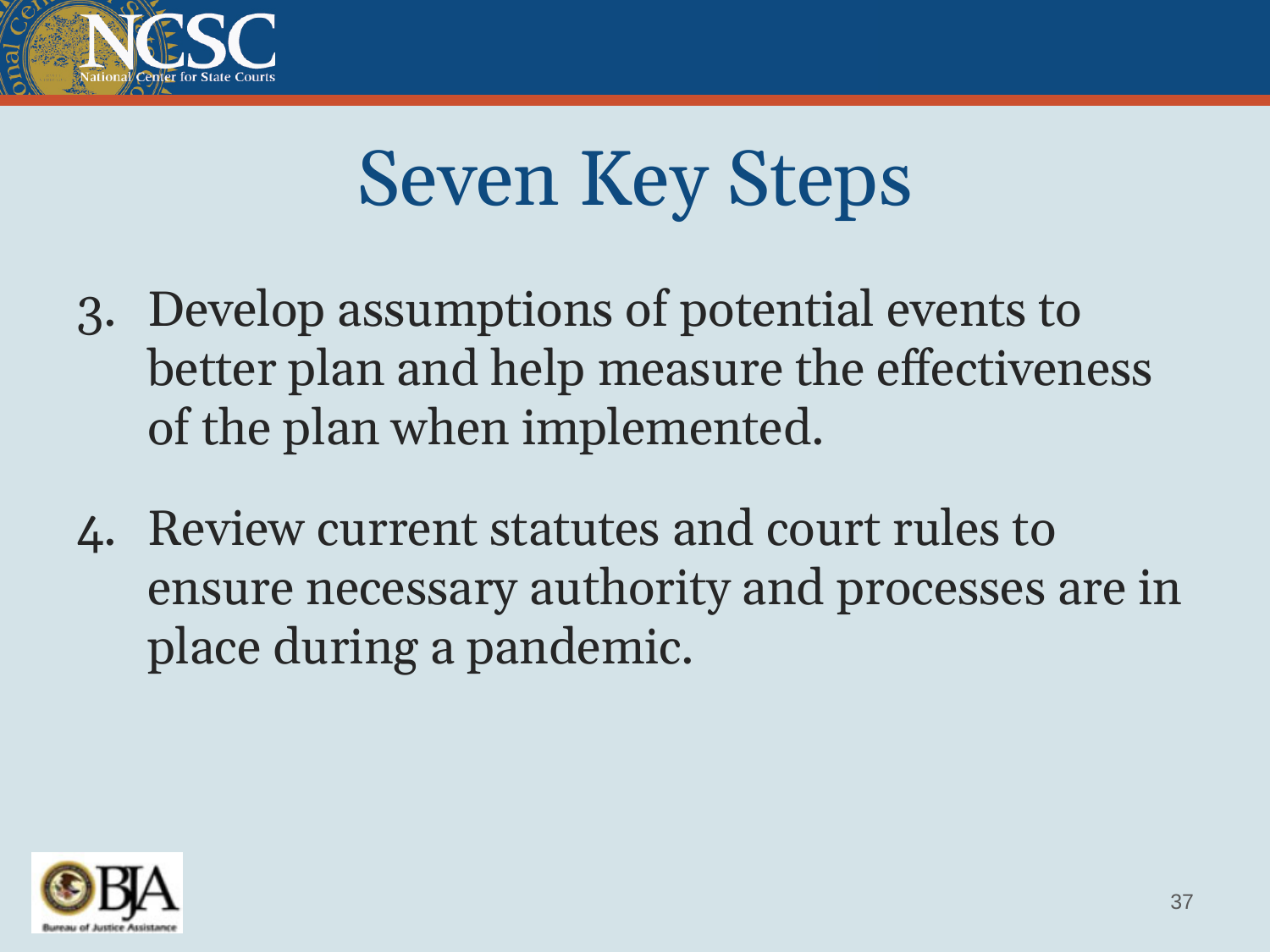

# Seven Key Steps
Develop assumptions of potential events to better plan and help measure the effectiveness of the plan when implemented.
Review current statutes and court rules to ensure necessary authority and processes are in place during a pandemic.
37